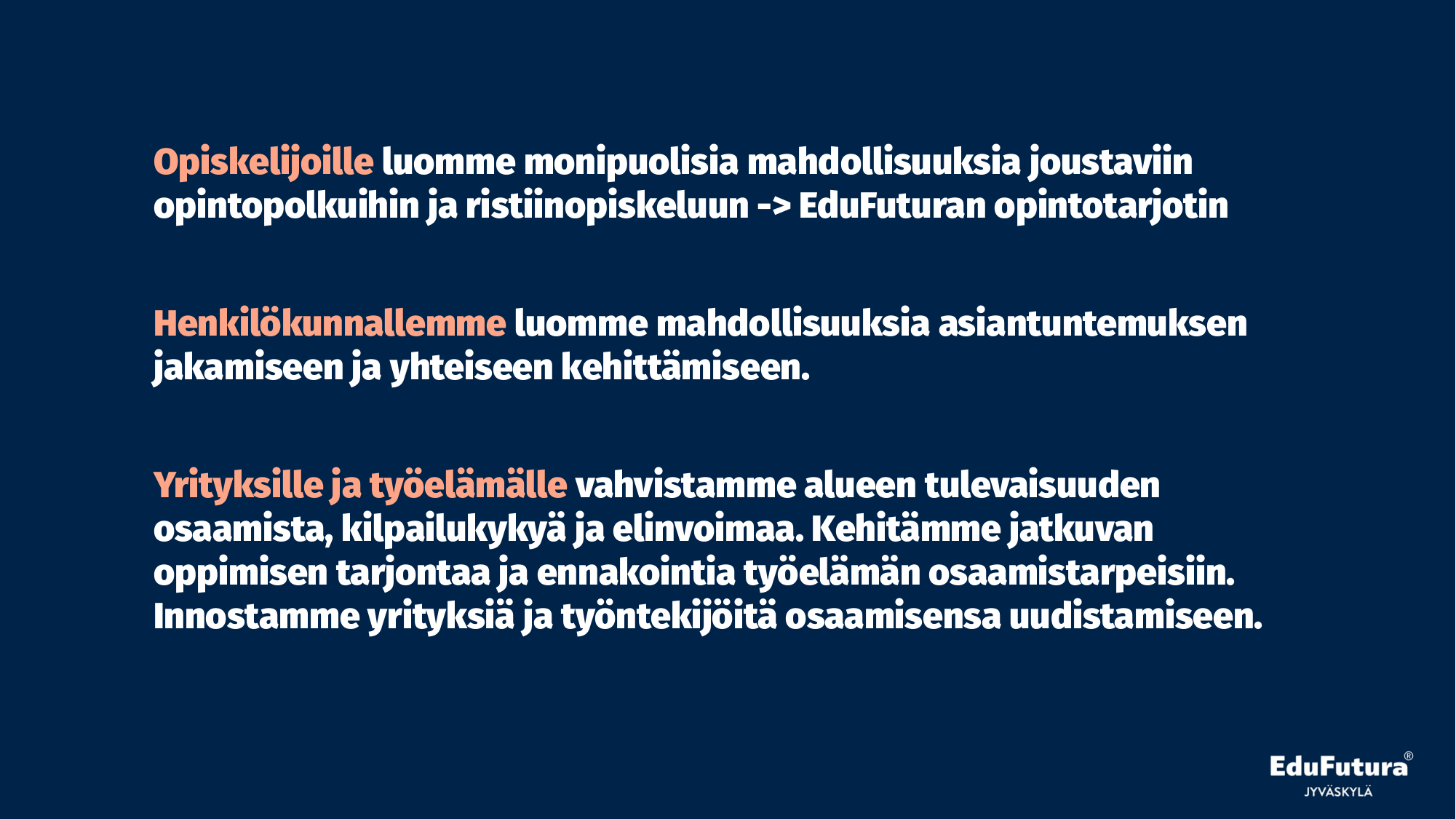

Opiskelijoille luomme monipuolisia mahdollisuuksia joustaviin opintopolkuihin ja ristiinopiskeluun -> EduFuturan opintotarjotin

Henkilökunnallemme luomme mahdollisuuksia asiantuntemuksen jakamiseen ja yhteiseen kehittämiseen.

Yrityksille ja työelämälle vahvistamme alueen tulevaisuuden osaamista, kilpailukykyä ja elinvoimaa. Kehitämme jatkuvan oppimisen tarjontaa ja ennakointia työelämän osaamistarpeisiin. Innostamme yrityksiä ja työntekijöitä osaamisensa uudistamiseen.